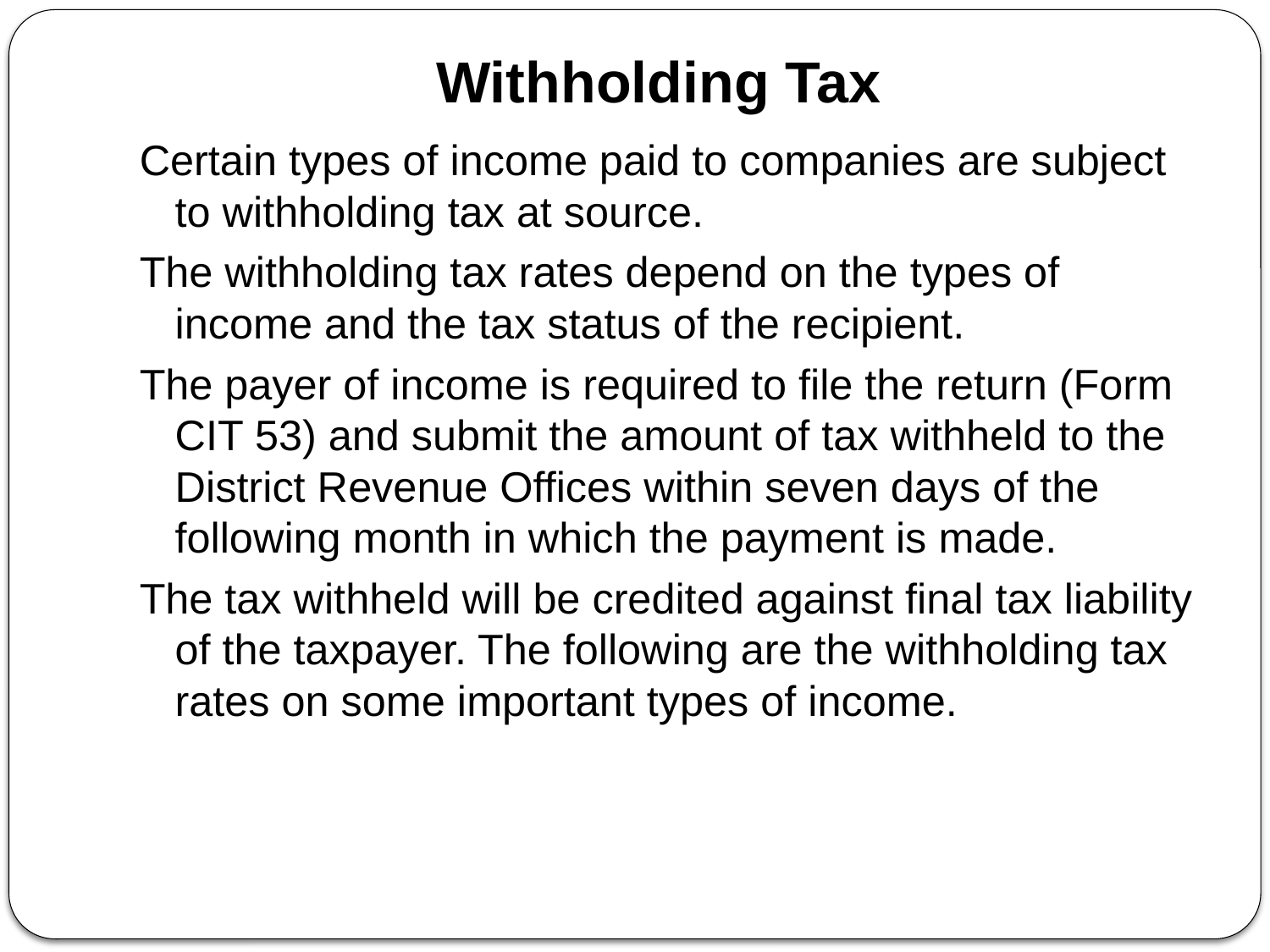

# Withholding Tax
Certain types of income paid to companies are subject to withholding tax at source.
The withholding tax rates depend on the types of income and the tax status of the recipient.
The payer of income is required to file the return (Form CIT 53) and submit the amount of tax withheld to the District Revenue Offices within seven days of the following month in which the payment is made.
The tax withheld will be credited against final tax liability of the taxpayer. The following are the withholding tax rates on some important types of income.